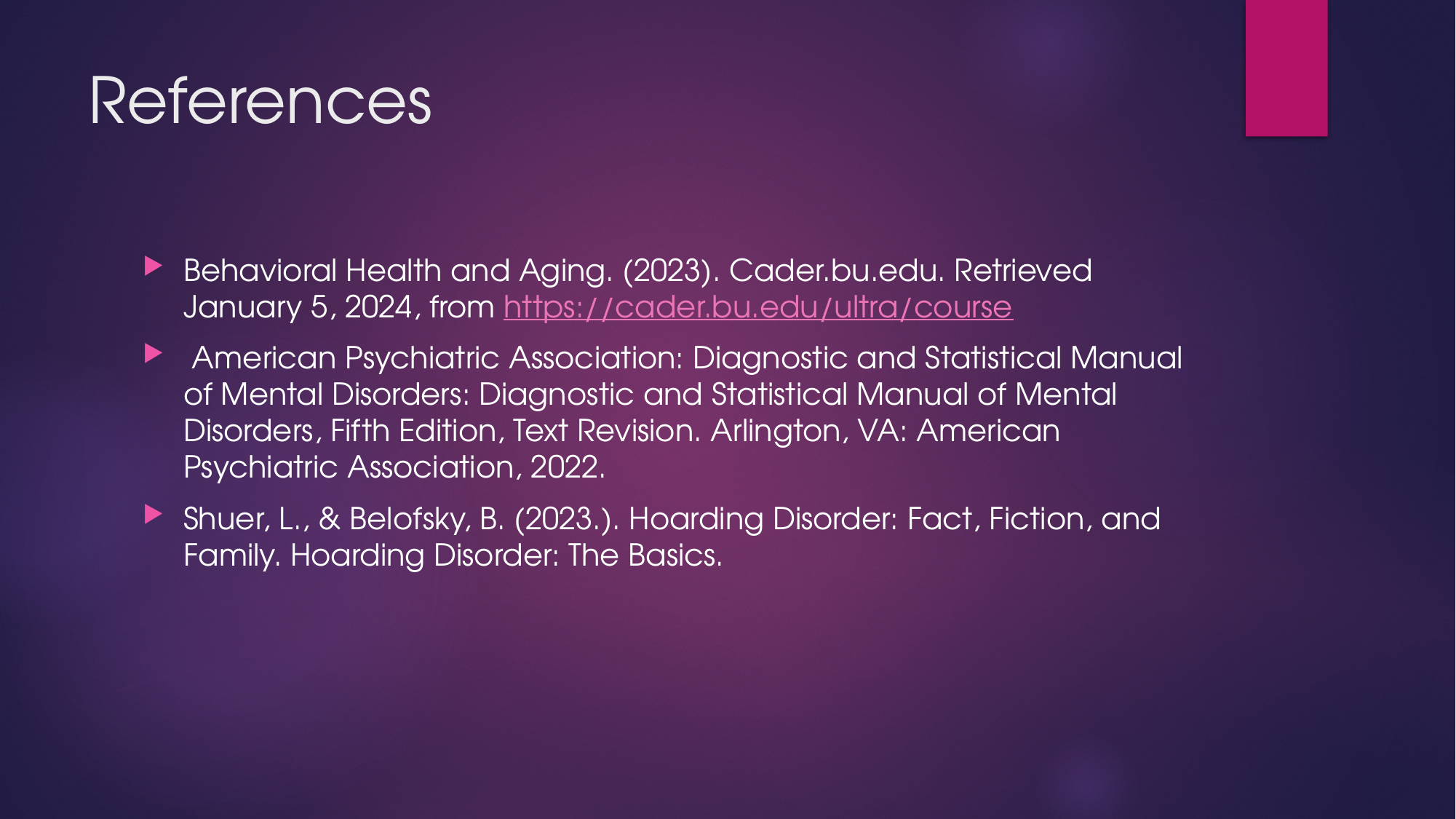

# References
Behavioral Health and Aging. (2023). Cader.bu.edu. Retrieved January 5, 2024, from https://cader.bu.edu/ultra/course
 American Psychiatric Association: Diagnostic and Statistical Manual of Mental Disorders: Diagnostic and Statistical Manual of Mental Disorders, Fifth Edition, Text Revision. Arlington, VA: American Psychiatric Association, 2022.
Shuer, L., & Belofsky, B. (2023.). Hoarding Disorder: Fact, Fiction, and Family. Hoarding Disorder: The Basics.